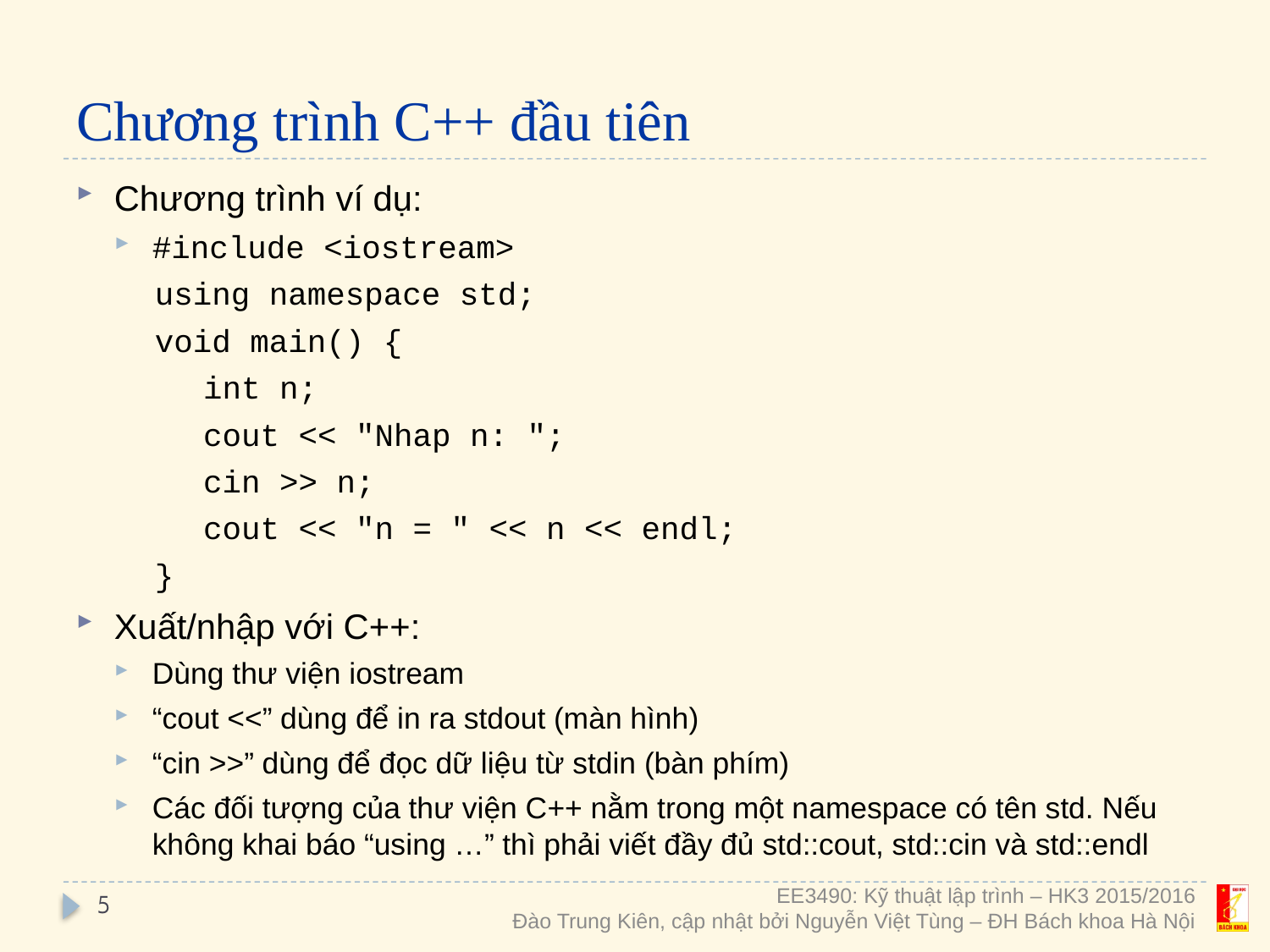

# Chương trình C++ đầu tiên
Chương trình ví dụ:
#include <iostream>
using namespace std;
void main() {
int n;
cout << "Nhap n: ";
cin >> n;
cout << "n = " << n << endl;
}
Xuất/nhập với C++:
Dùng thư viện iostream
“cout <<” dùng để in ra stdout (màn hình)
“cin >>” dùng để đọc dữ liệu từ stdin (bàn phím)
Các đối tượng của thư viện C++ nằm trong một namespace có tên std. Nếu không khai báo “using …” thì phải viết đầy đủ std::cout, std::cin và std::endl
5
EE3490: Kỹ thuật lập trình – HK3 2015/2016
Đào Trung Kiên, cập nhật bởi Nguyễn Việt Tùng – ĐH Bách khoa Hà Nội